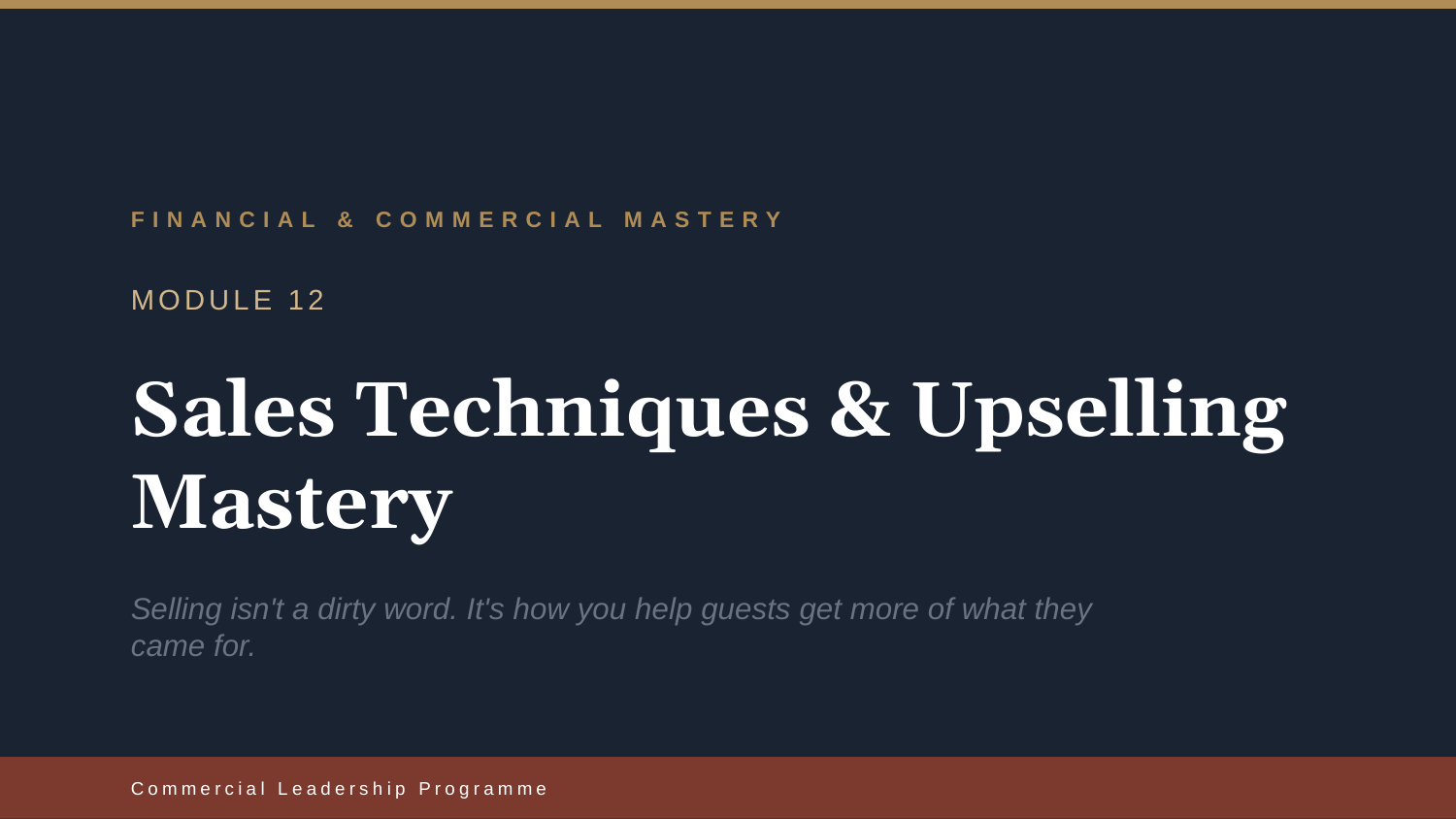

FINANCIAL & COMMERCIAL MASTERY
MODULE 12
Sales Techniques & Upselling Mastery
Selling isn't a dirty word. It's how you help guests get more of what they came for.

Commercial Leadership Programme